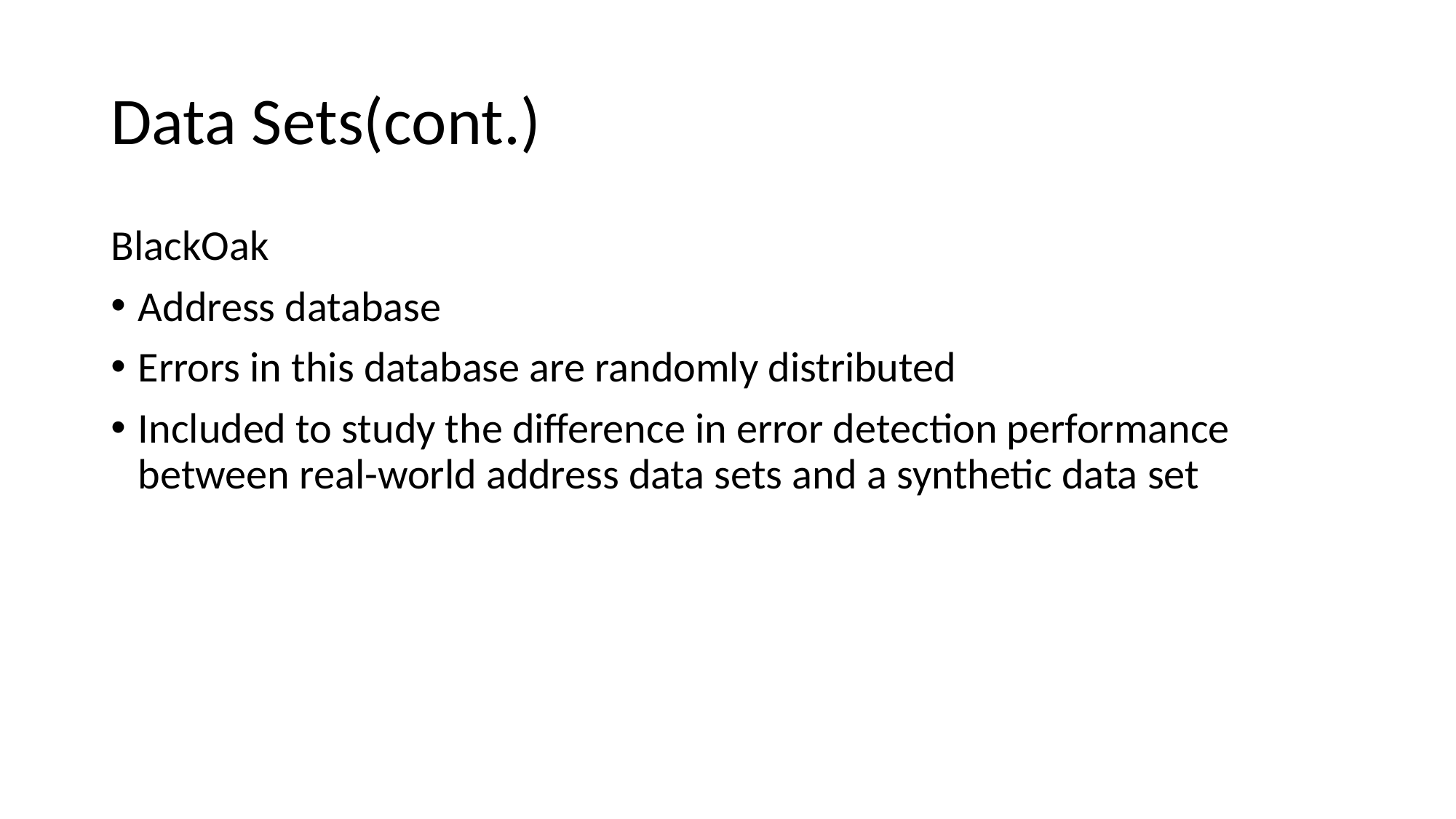

# Data Sets(cont.)
BlackOak
Address database
Errors in this database are randomly distributed
Included to study the difference in error detection performance between real-world address data sets and a synthetic data set